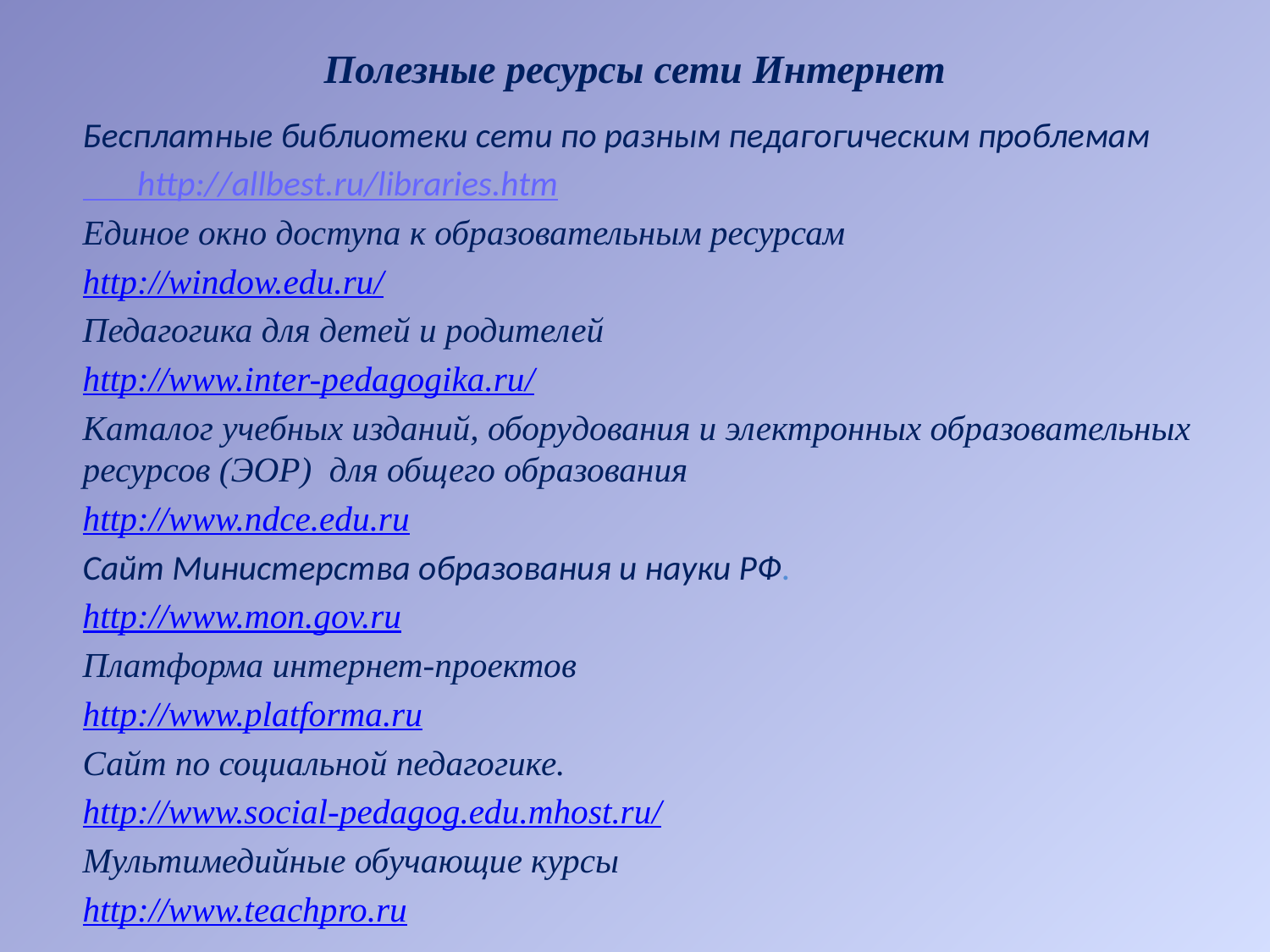

# Полезные ресурсы сети Интернет
Бесплатные библиотеки сети по разным педагогическим проблемам
       http://allbest.ru/libraries.htm
Единое окно доступа к образовательным ресурсам
http://window.edu.ru/
Педагогика для детей и родителей
http://www.inter-pedagogika.ru/
Каталог учебных изданий, оборудования и электронных образовательных ресурсов (ЭОР)  для общего образования
http://www.ndce.edu.ru
Сайт Министерства образования и науки РФ.
http://www.mon.gov.ru
Платформа интернет-проектов
http://www.platforma.ru
Сайт по социальной педагогике.
http://www.social-pedagog.edu.mhost.ru/
Мультимедийные обучающие курсы
http://www.teachpro.ru